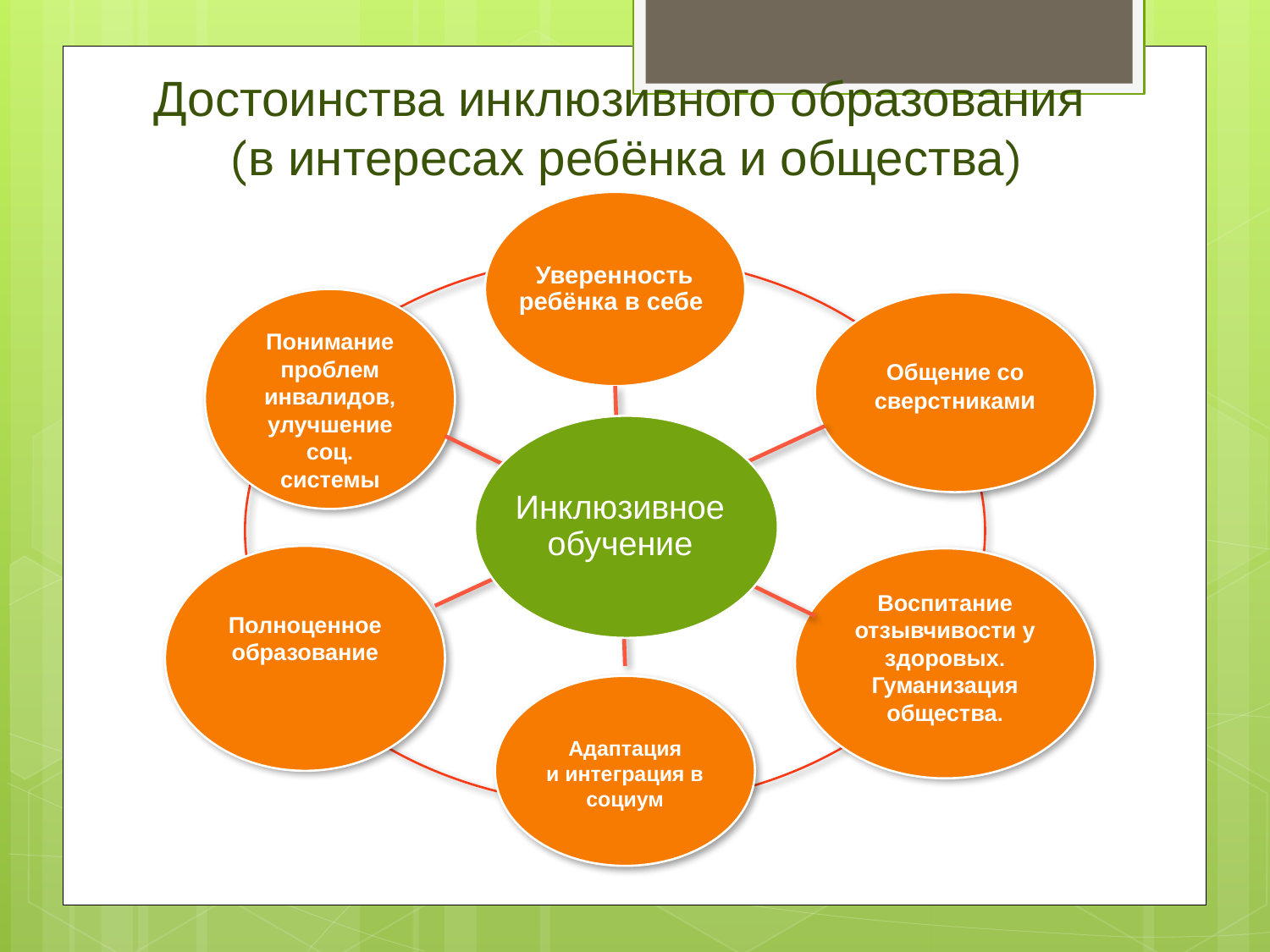

# Достоинства инклюзивного образования (в интересах ребёнка и общества)

Уверенность ребёнка в себе

Понимание проблем инвалидов,
улучшение
соц. системы

Общение со сверстниками

Инклюзивное
обучение

Полноценное образование
Воспитание отзывчивости у здоровых. Гуманизация общества.

Адаптация
и интеграция в социум